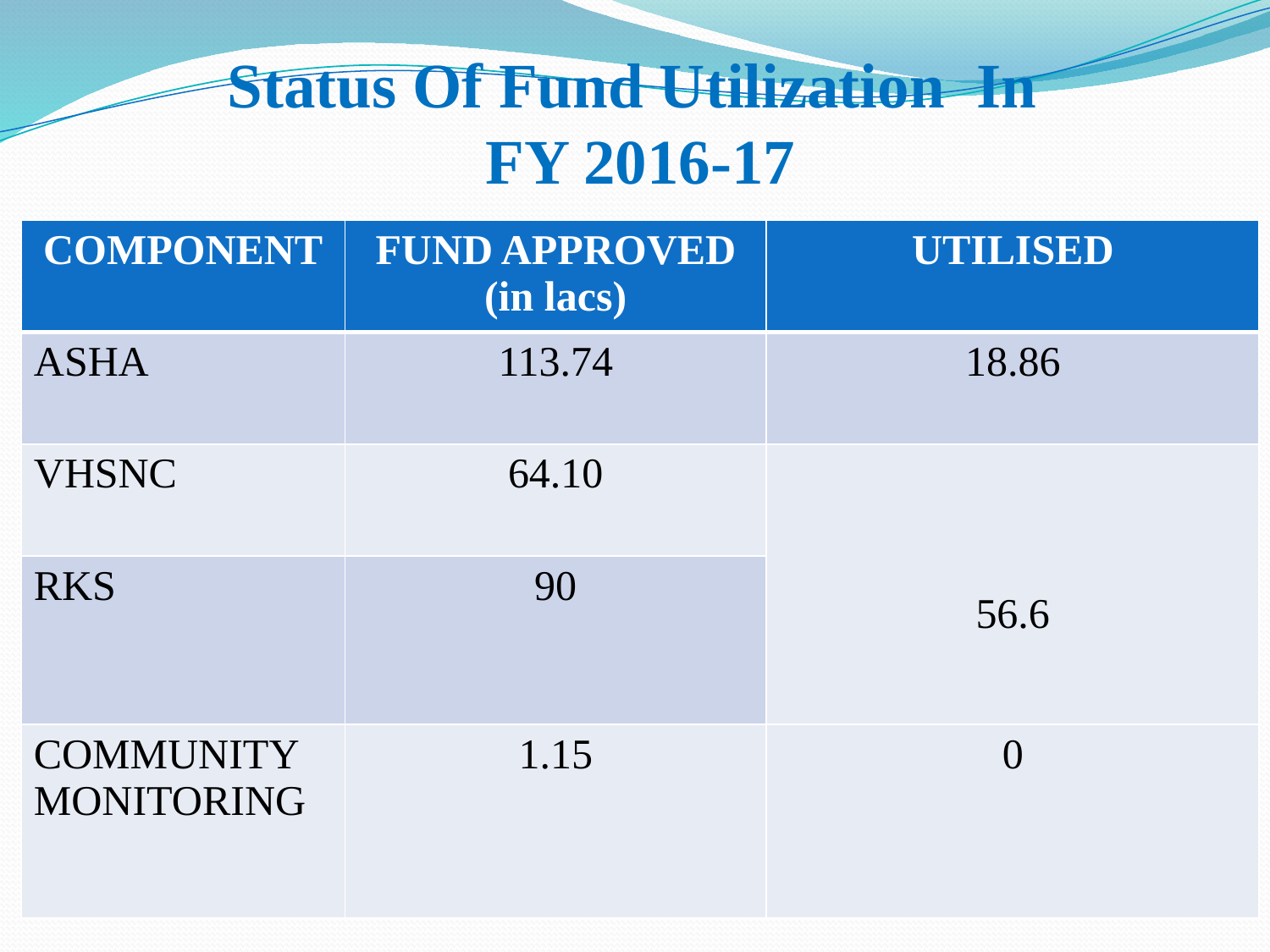

# Status Of Fund Utilization  In FY 2016-17
| COMPONENT | FUND APPROVED (in lacs) | UTILISED |
| --- | --- | --- |
| ASHA | 113.74 | 18.86 |
| VHSNC | 64.10 | 56.6 |
| RKS | 90 |  |
| COMMUNITY MONITORING | 1.15 | 0 |